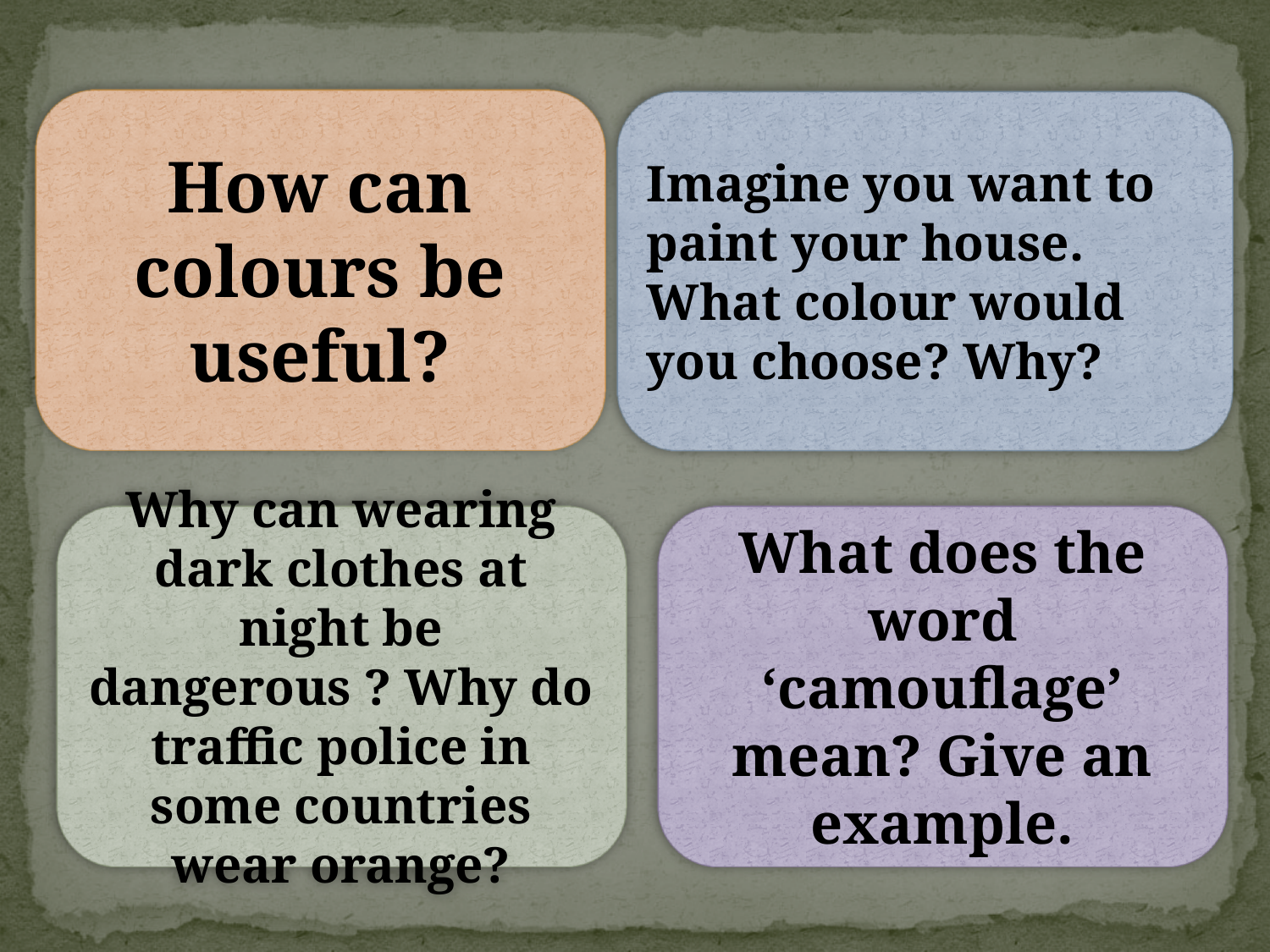

How can colours be useful?
Imagine you want to paint your house. What colour would you choose? Why?
Why can wearing dark clothes at night be dangerous ? Why do traffic police in some countries wear orange?
What does the word ‘camouflage’ mean? Give an example.